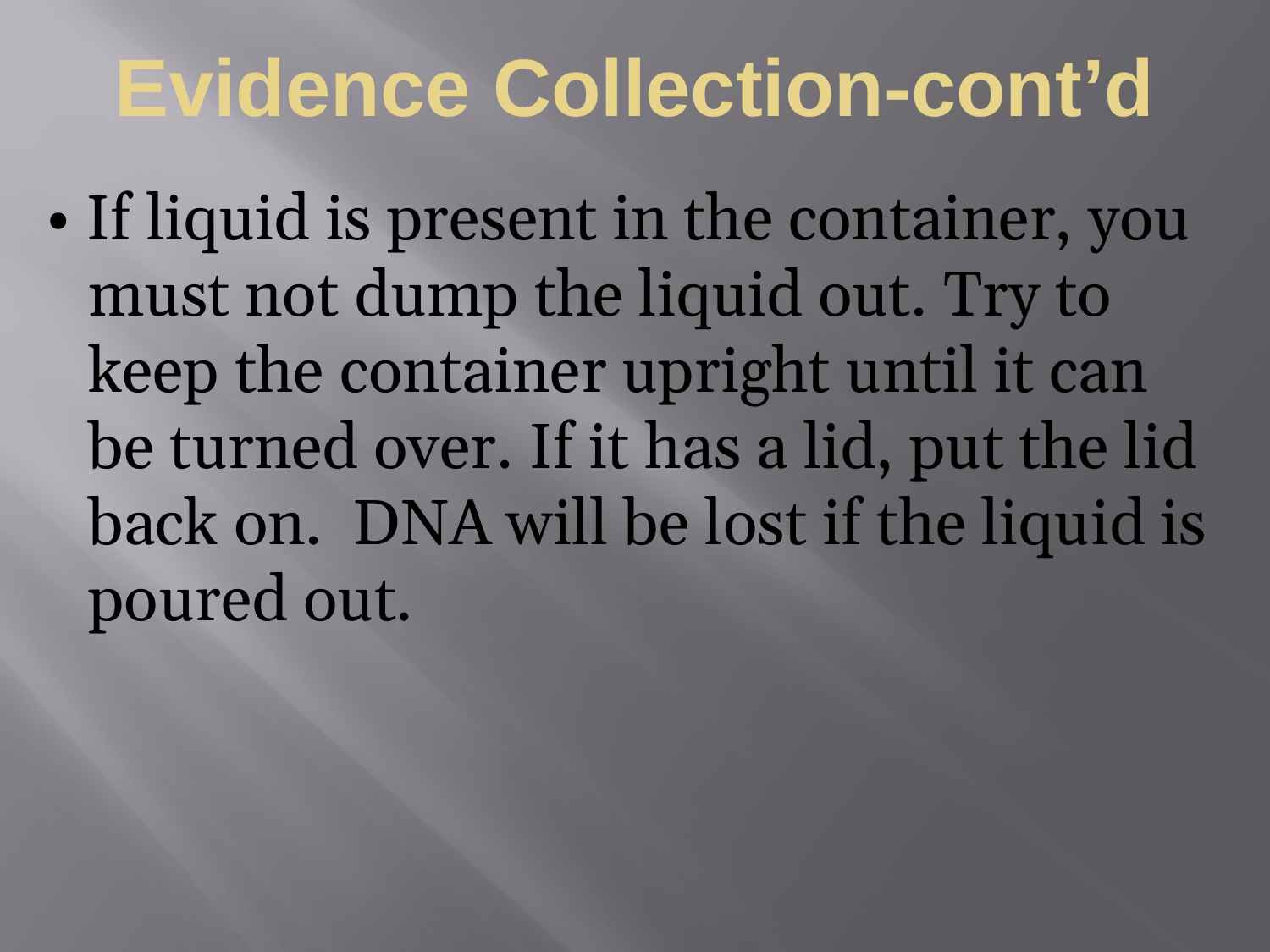

# Evidence Collection-cont’d
• If liquid is present in the container, you must not dump the liquid out. Try to keep the container upright until it can be turned over. If it has a lid, put the lid back on.  DNA will be lost if the liquid is poured out.